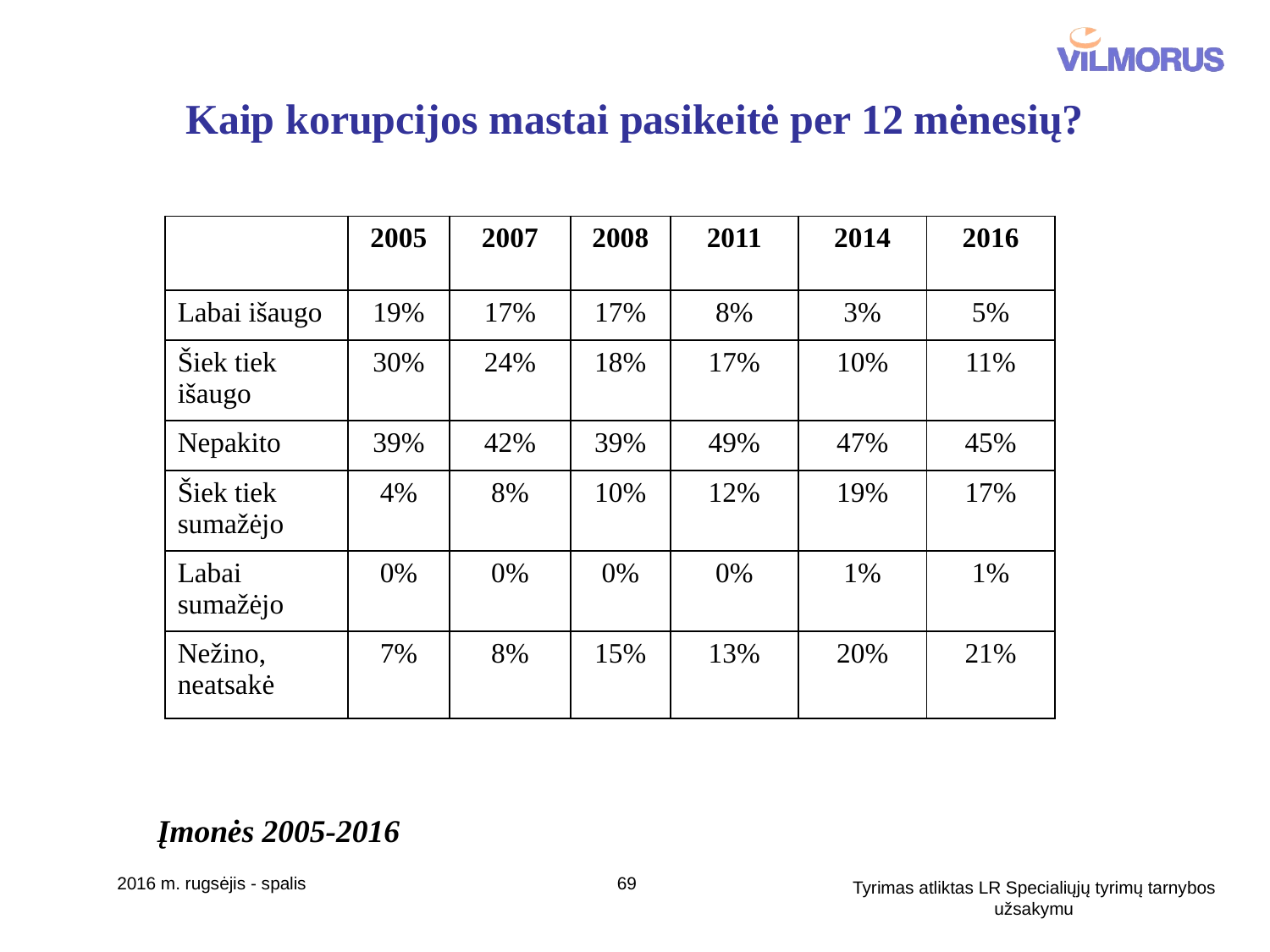

# Kaip korupcijos mastai pasikeitė per 12 mėnesių?
|  | 2005 | 2007 | 2008 | 2011 | 2014 | 2016 |
| --- | --- | --- | --- | --- | --- | --- |
| Labai išaugo | 19% | 17% | 17% | 8% | 3% | 5% |
| Šiek tiek išaugo | 30% | 24% | 18% | 17% | 10% | 11% |
| Nepakito | 39% | 42% | 39% | 49% | 47% | 45% |
| Šiek tiek sumažėjo | 4% | 8% | 10% | 12% | 19% | 17% |
| Labai sumažėjo | 0% | 0% | 0% | 0% | 1% | 1% |
| Nežino, neatsakė | 7% | 8% | 15% | 13% | 20% | 21% |
Įmonės 2005-2016
2016 m. rugsėjis - spalis
69
Tyrimas atliktas LR Specialiųjų tyrimų tarnybos užsakymu